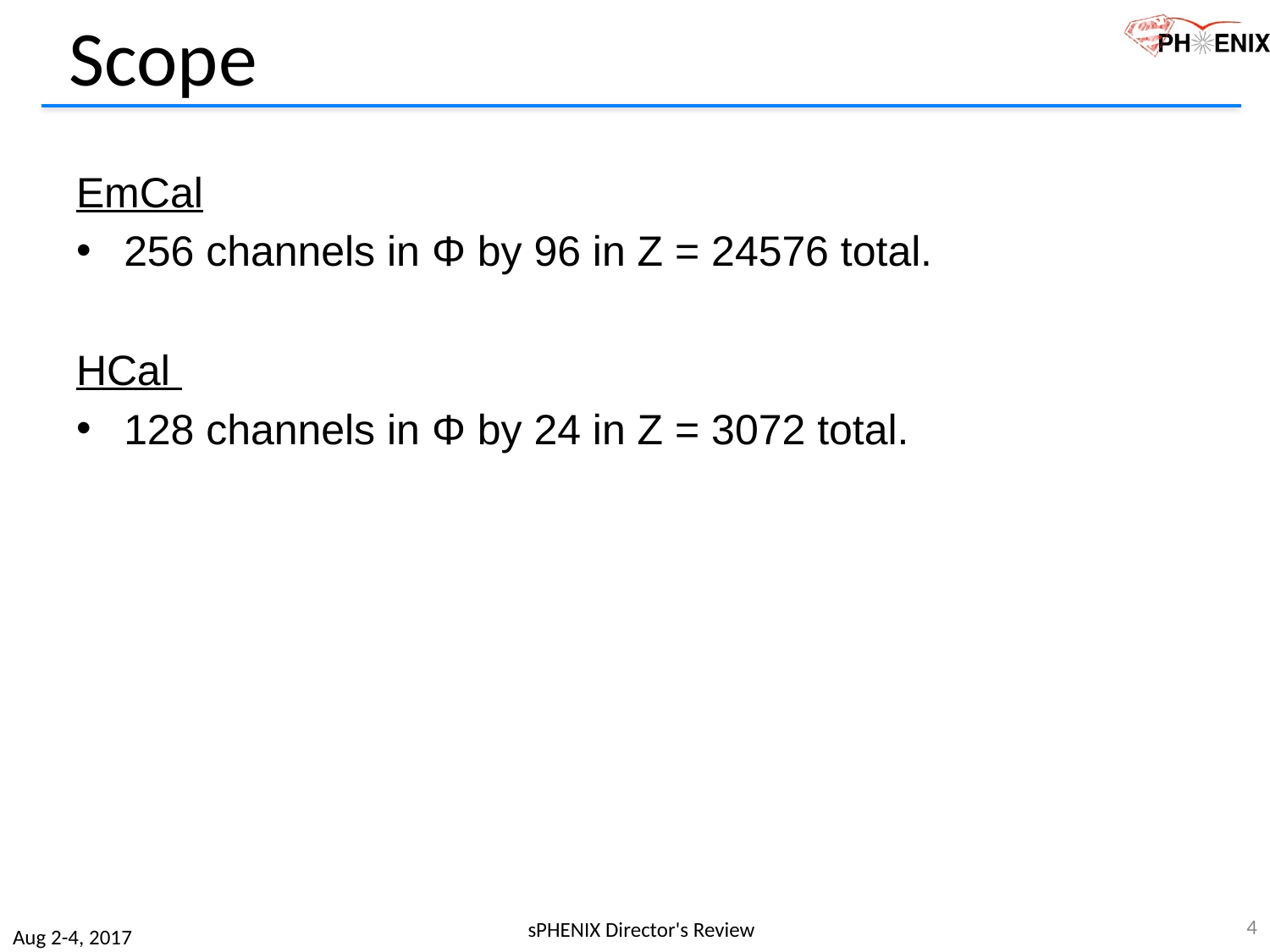

# Scope
EmCal
256 channels in Φ by 96 in Z = 24576 total.

HCal
128 channels in Φ by 24 in Z = 3072 total.

4
sPHENIX Director's Review
Aug 2-4, 2017